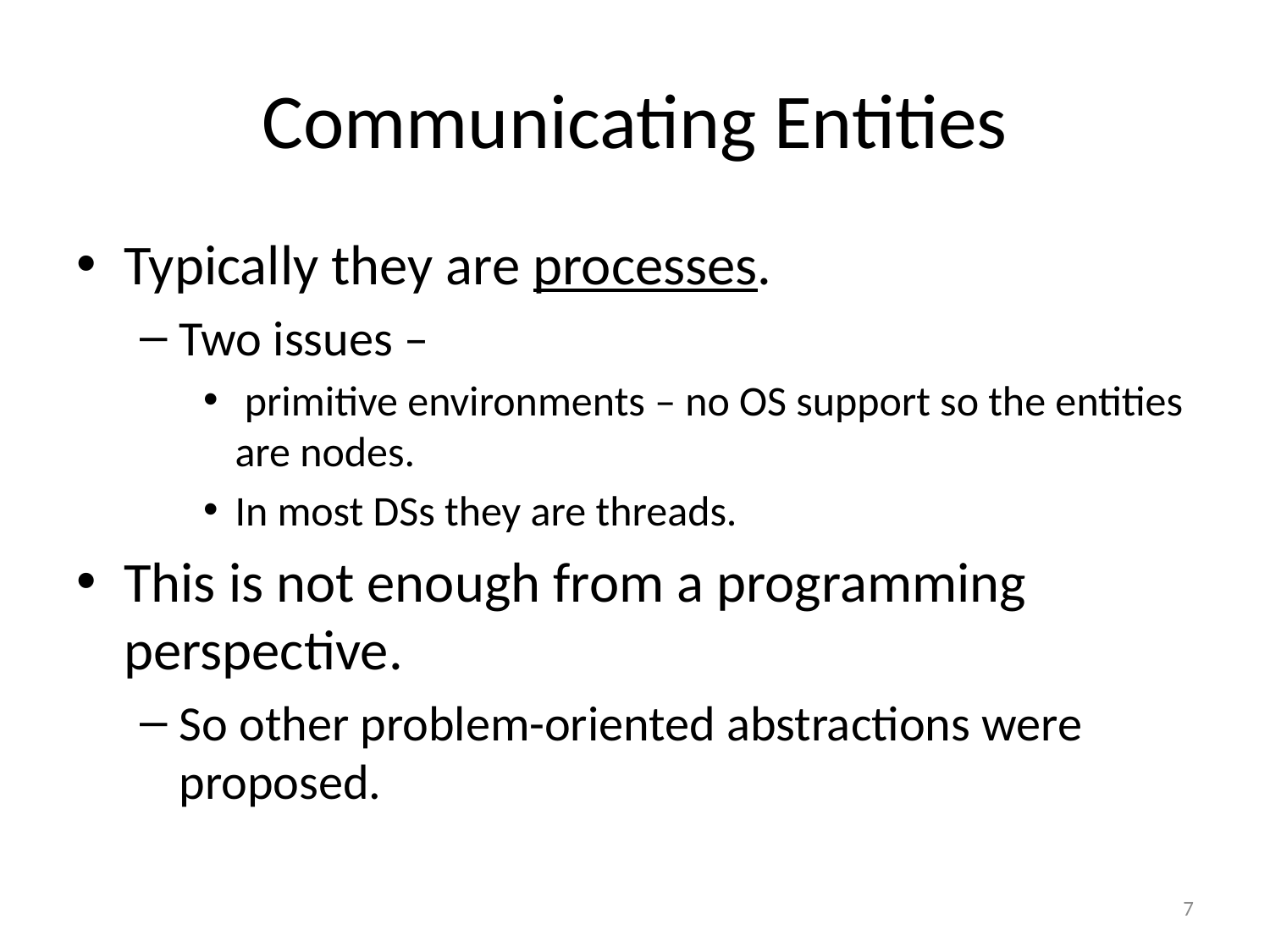

# Communicating Entities
Typically they are processes.
Two issues –
 primitive environments – no OS support so the entities are nodes.
In most DSs they are threads.
This is not enough from a programming perspective.
So other problem-oriented abstractions were proposed.

7